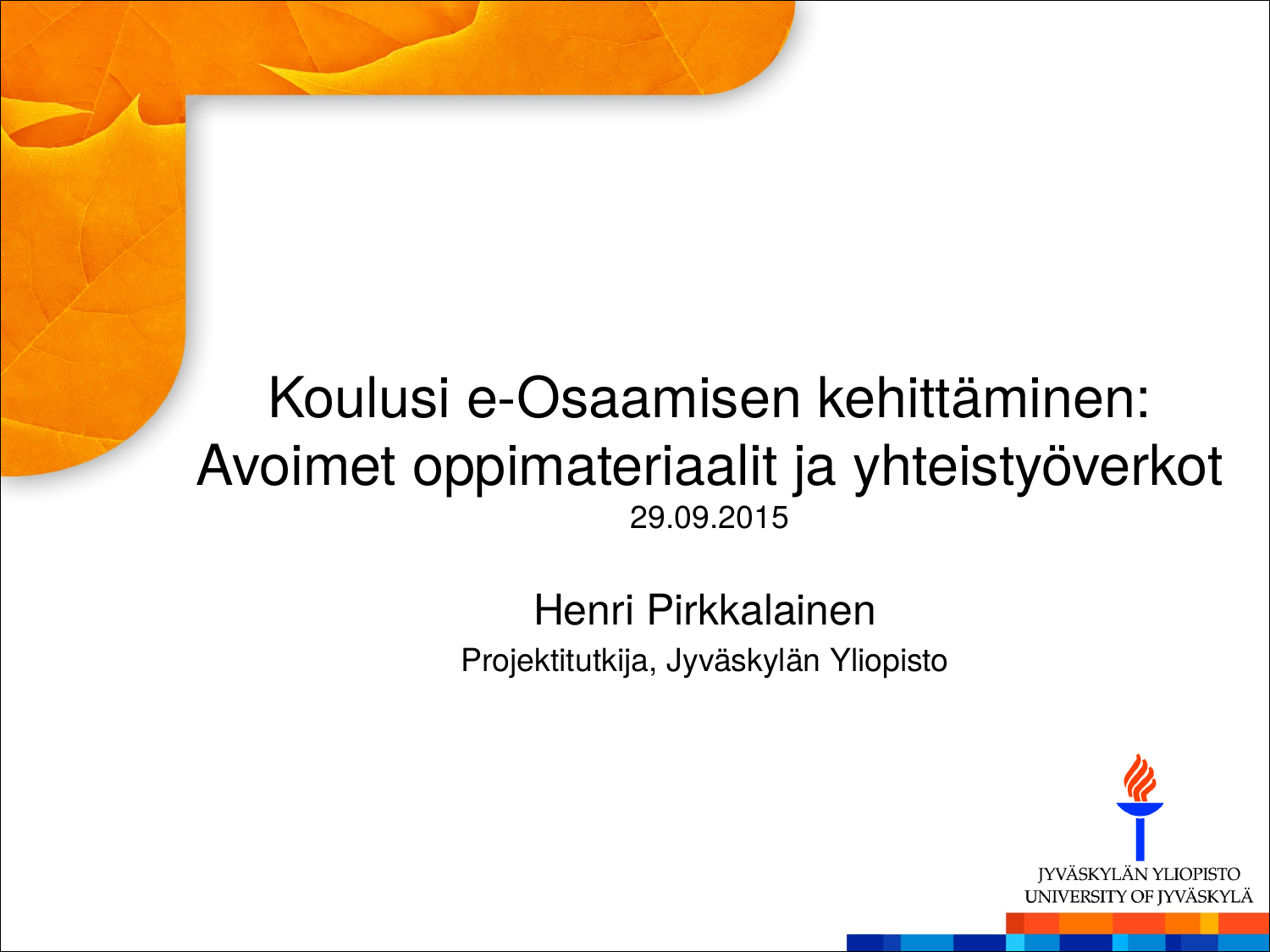

# Koulusi e-Osaamisen kehittäminen: Avoimet oppimateriaalit ja yhteistyöverkot 29.09.2015
Henri Pirkkalainen
Projektitutkija, Jyväskylän Yliopisto